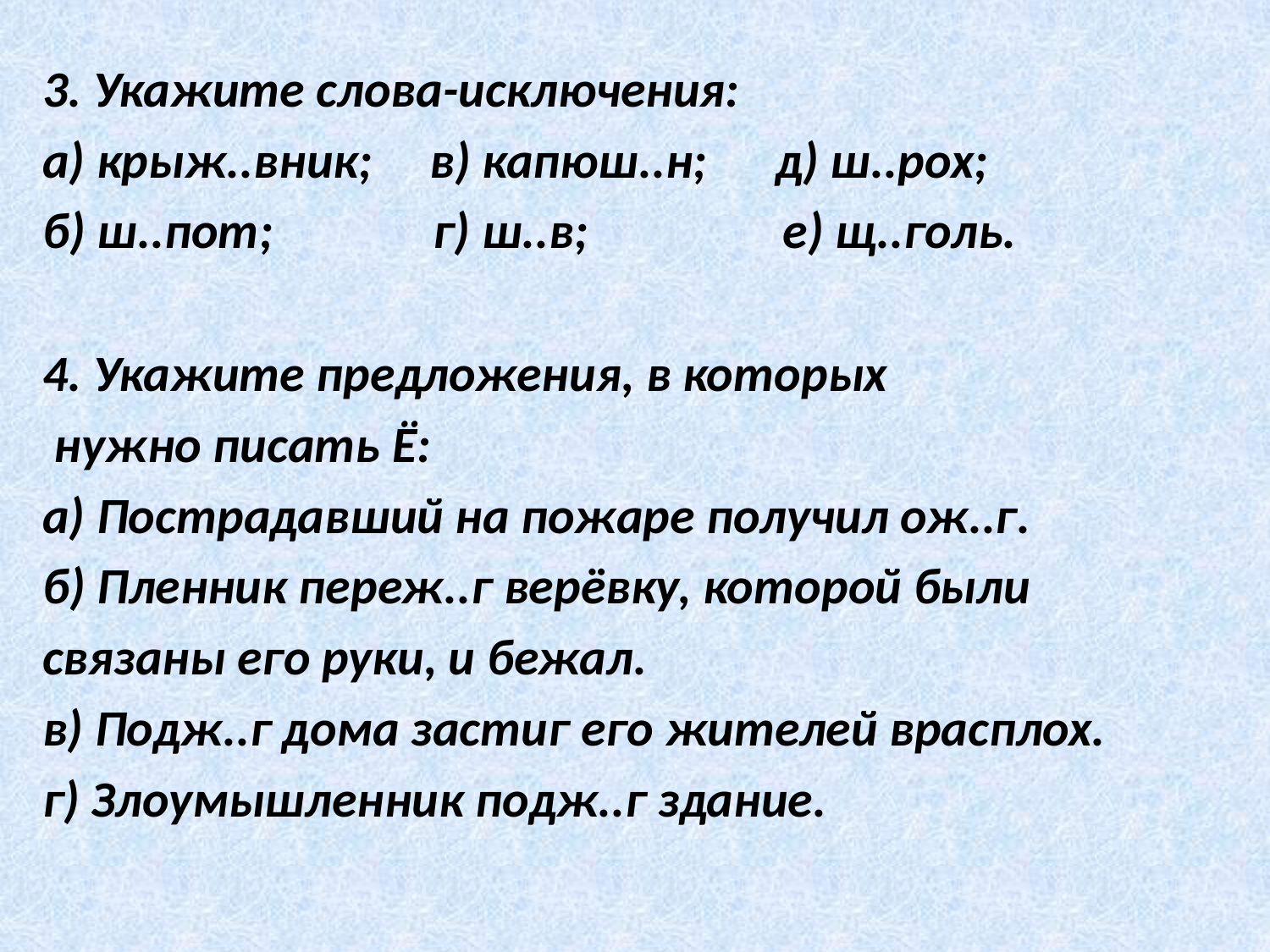

3. Укажите слова-исключения:
а) крыж..вник;     в) капюш..н;      д) ш..рох;
б) ш..пот;              г) ш..в;                 е) щ..голь.

4. Укажите предложения, в которых
 нужно писать Ё:
а) Пострадавший на пожаре получил ож..г.
б) Пленник переж..г верёвку, которой были
связаны его руки, и бежал.
в) Подж..г дома застиг его жителей врасплох.
г) Злоумышленник подж..г здание.